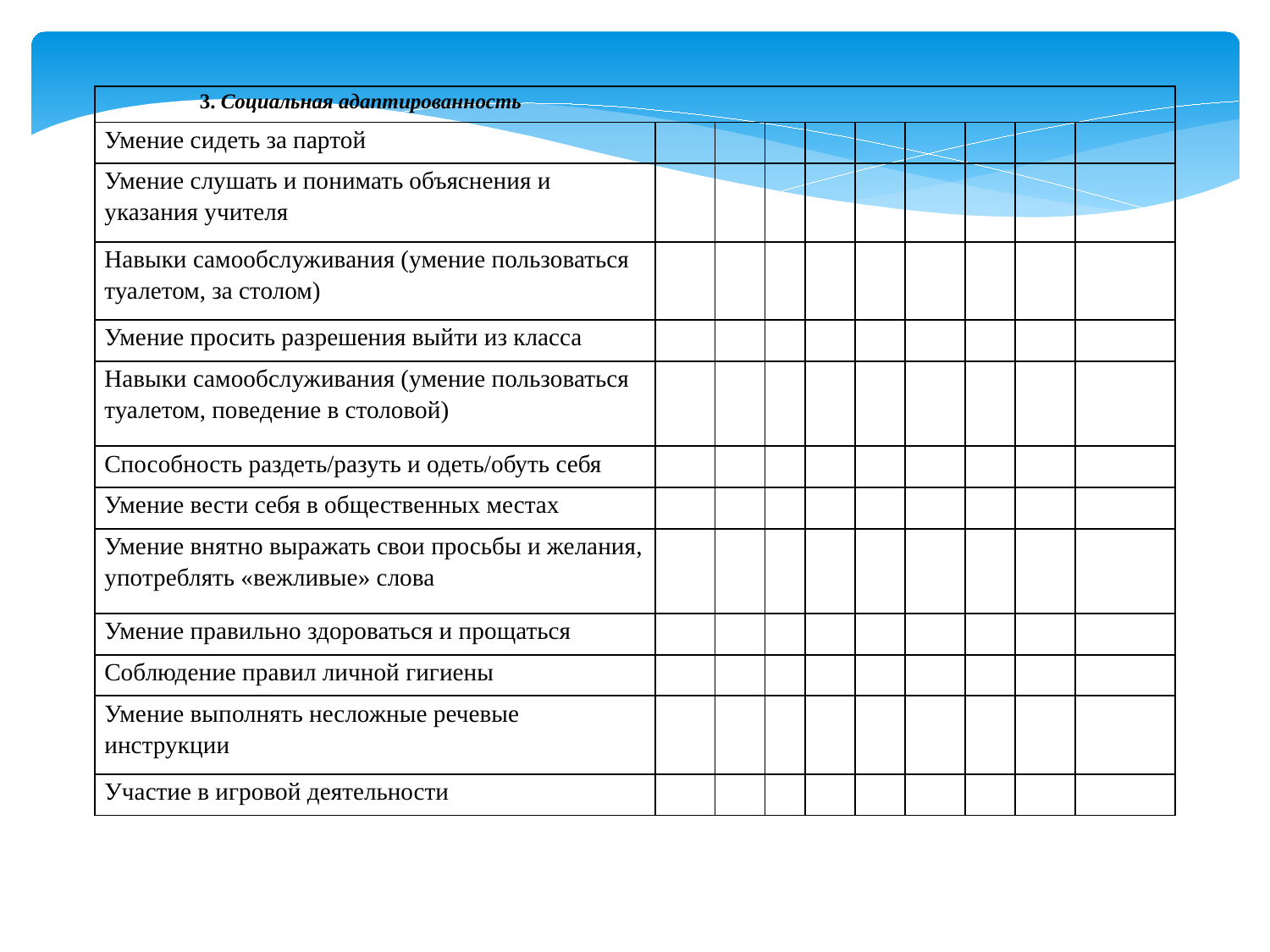

| 3. Социальная адаптированность |  |  |  |  |  |  |  |  |  |
| --- | --- | --- | --- | --- | --- | --- | --- | --- | --- |
| Умение сидеть за партой |  |  |  |  |  |  |  |  |  |
| Умение слушать и понимать объяснения и указания учителя |  |  |  |  |  |  |  |  |  |
| Навыки самообслуживания (умение пользоваться туалетом, за столом) |  |  |  |  |  |  |  |  |  |
| Умение просить разрешения выйти из класса |  |  |  |  |  |  |  |  |  |
| Навыки самообслуживания (умение пользоваться туалетом, поведение в столовой) |  |  |  |  |  |  |  |  |  |
| Способность раздеть/разуть и одеть/обуть себя |  |  |  |  |  |  |  |  |  |
| Умение вести себя в общественных местах |  |  |  |  |  |  |  |  |  |
| Умение внятно выражать свои просьбы и желания, употреблять «вежливые» слова |  |  |  |  |  |  |  |  |  |
| Умение правильно здороваться и прощаться |  |  |  |  |  |  |  |  |  |
| Соблюдение правил личной гигиены |  |  |  |  |  |  |  |  |  |
| Умение выполнять несложные речевые инструкции |  |  |  |  |  |  |  |  |  |
| Участие в игровой деятельности |  |  |  |  |  |  |  |  |  |